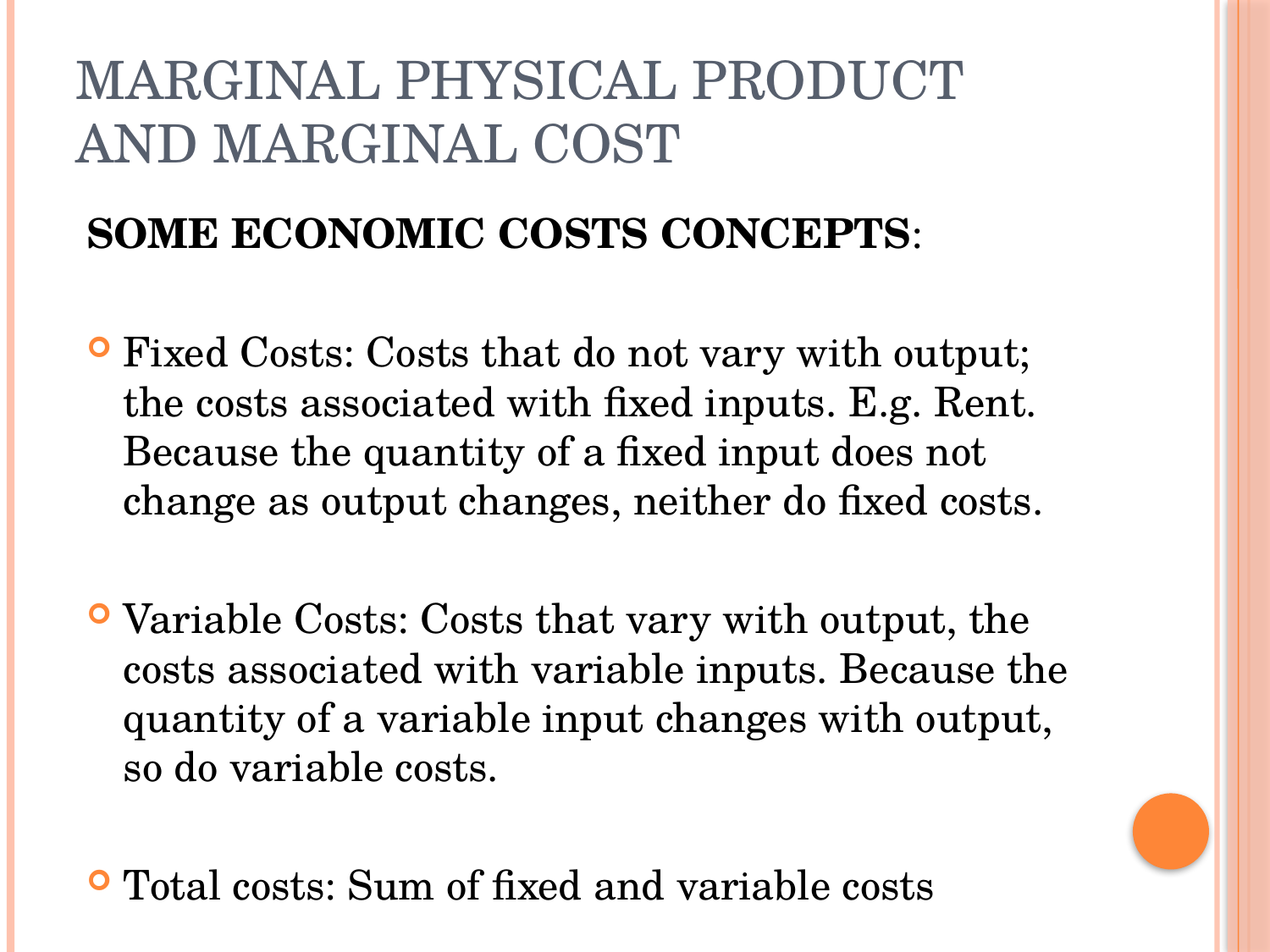

# Marginal Physical Product and Marginal Cost
SOME ECONOMIC COSTS CONCEPTS:

Fixed Costs: Costs that do not vary with output; the costs associated with fixed inputs. E.g. Rent. Because the quantity of a fixed input does not change as output changes, neither do fixed costs.

Variable Costs: Costs that vary with output, the costs associated with variable inputs. Because the quantity of a variable input changes with output, so do variable costs.

Total costs: Sum of fixed and variable costs